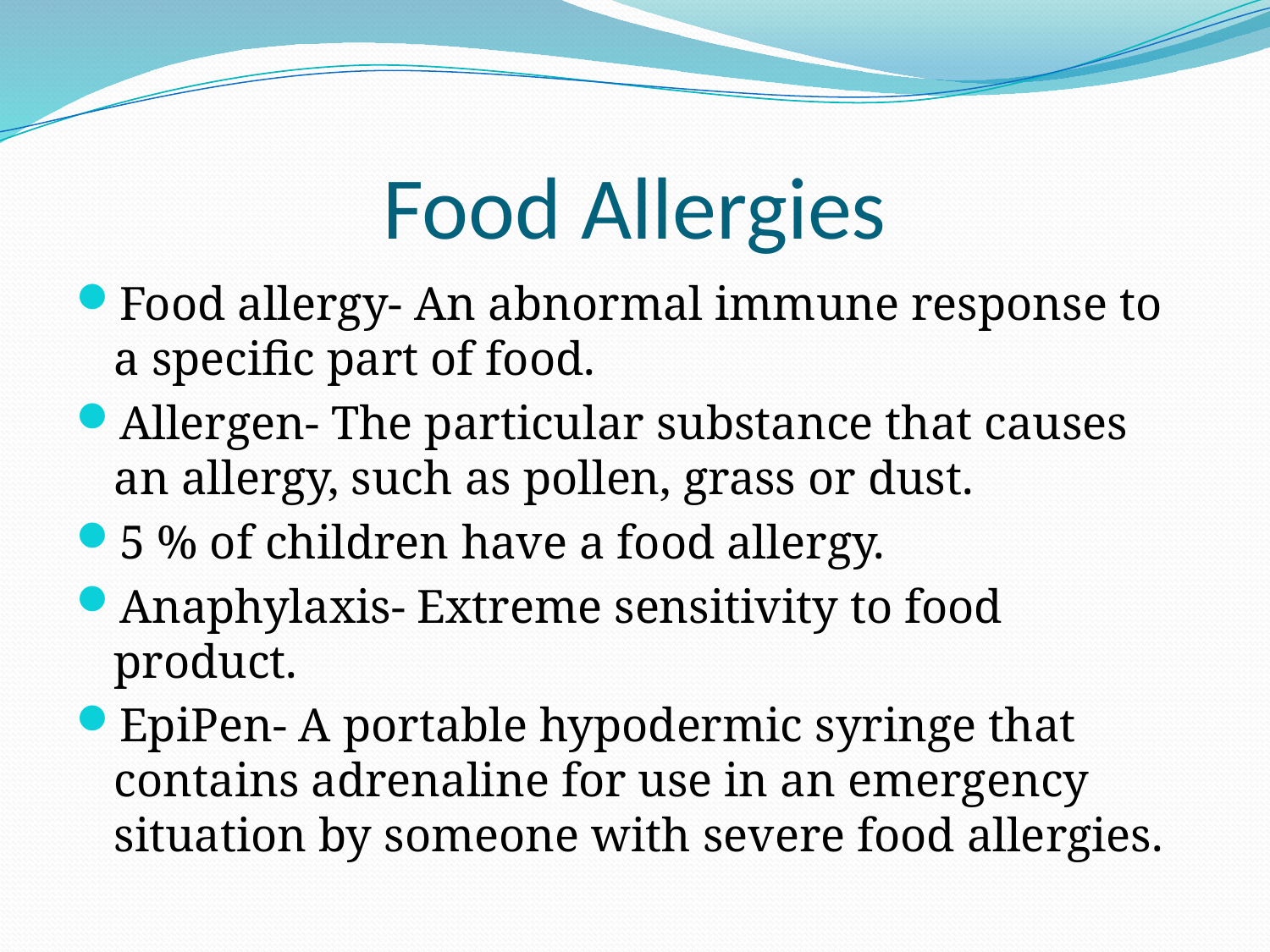

# Food Allergies
Food allergy- An abnormal immune response to a specific part of food.
Allergen- The particular substance that causes an allergy, such as pollen, grass or dust.
5 % of children have a food allergy.
Anaphylaxis- Extreme sensitivity to food product.
EpiPen- A portable hypodermic syringe that contains adrenaline for use in an emergency situation by someone with severe food allergies.